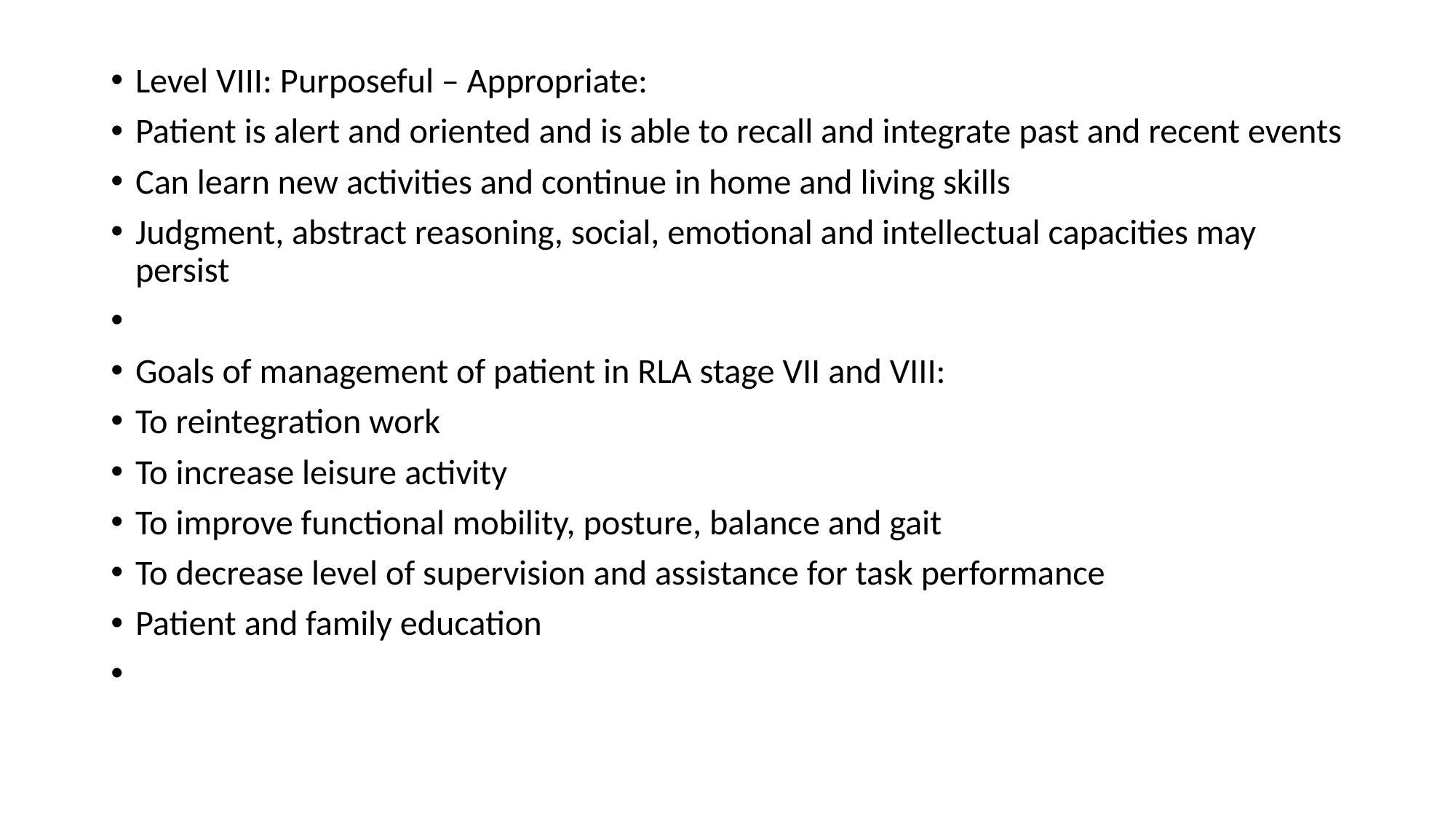

Level VIII: Purposeful – Appropriate:
Patient is alert and oriented and is able to recall and integrate past and recent events
Can learn new activities and continue in home and living skills
Judgment, abstract reasoning, social, emotional and intellectual capacities may persist

Goals of management of patient in RLA stage VII and VIII:
To reintegration work
To increase leisure activity
To improve functional mobility, posture, balance and gait
To decrease level of supervision and assistance for task performance
Patient and family education